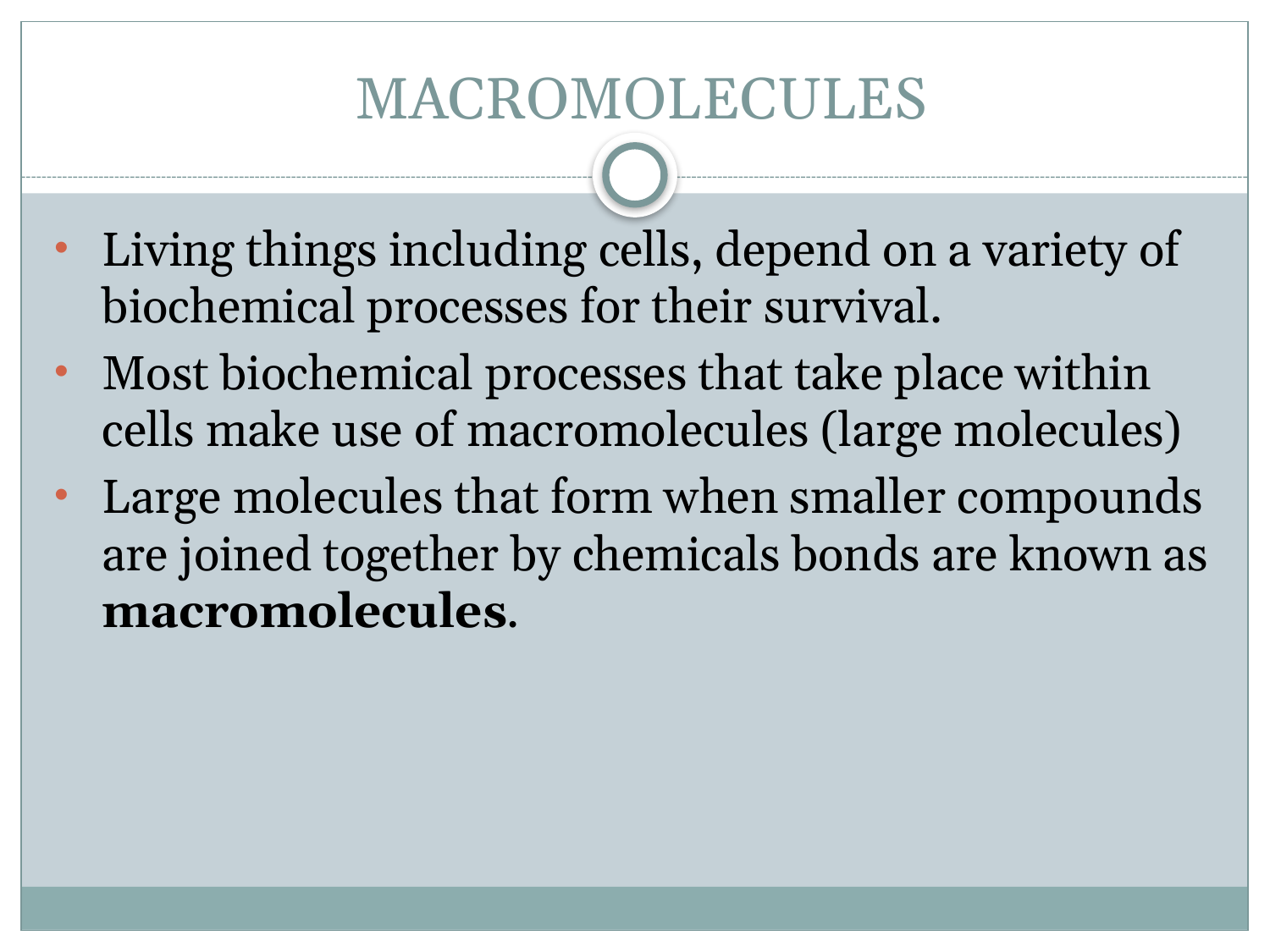

# MACROMOLECULES
Living things including cells, depend on a variety of biochemical processes for their survival.
Most biochemical processes that take place within cells make use of macromolecules (large molecules)
Large molecules that form when smaller compounds are joined together by chemicals bonds are known as macromolecules.